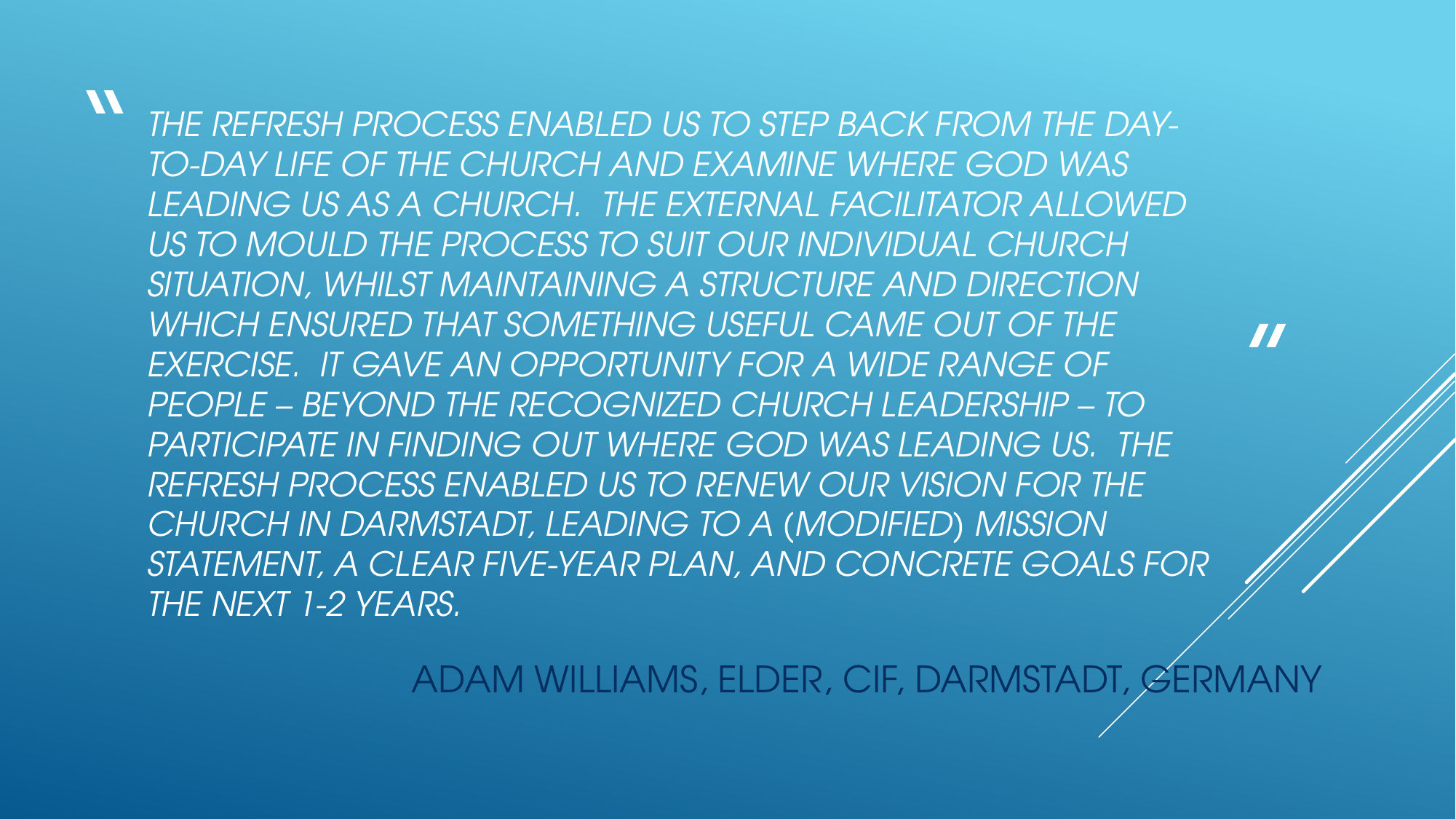

# The ReFresh process enabled us to step back from the day-to-day life of the church and examine where God was leading us as a church.  The external facilitator allowed us to mould the process to suit our individual church situation, whilst maintaining a structure and direction which ensured that something useful came out of the exercise.  It gave an opportunity for a wide range of people – beyond the recognized church leadership – to participate in finding out where God was leading us.  The ReFresh process enabled us to renew our vision for the church in Darmstadt, leading to a (modified) mission statement, a clear five-year plan, and concrete goals for the next 1-2 years.
Adam Williams, elder, cif, Darmstadt, germany